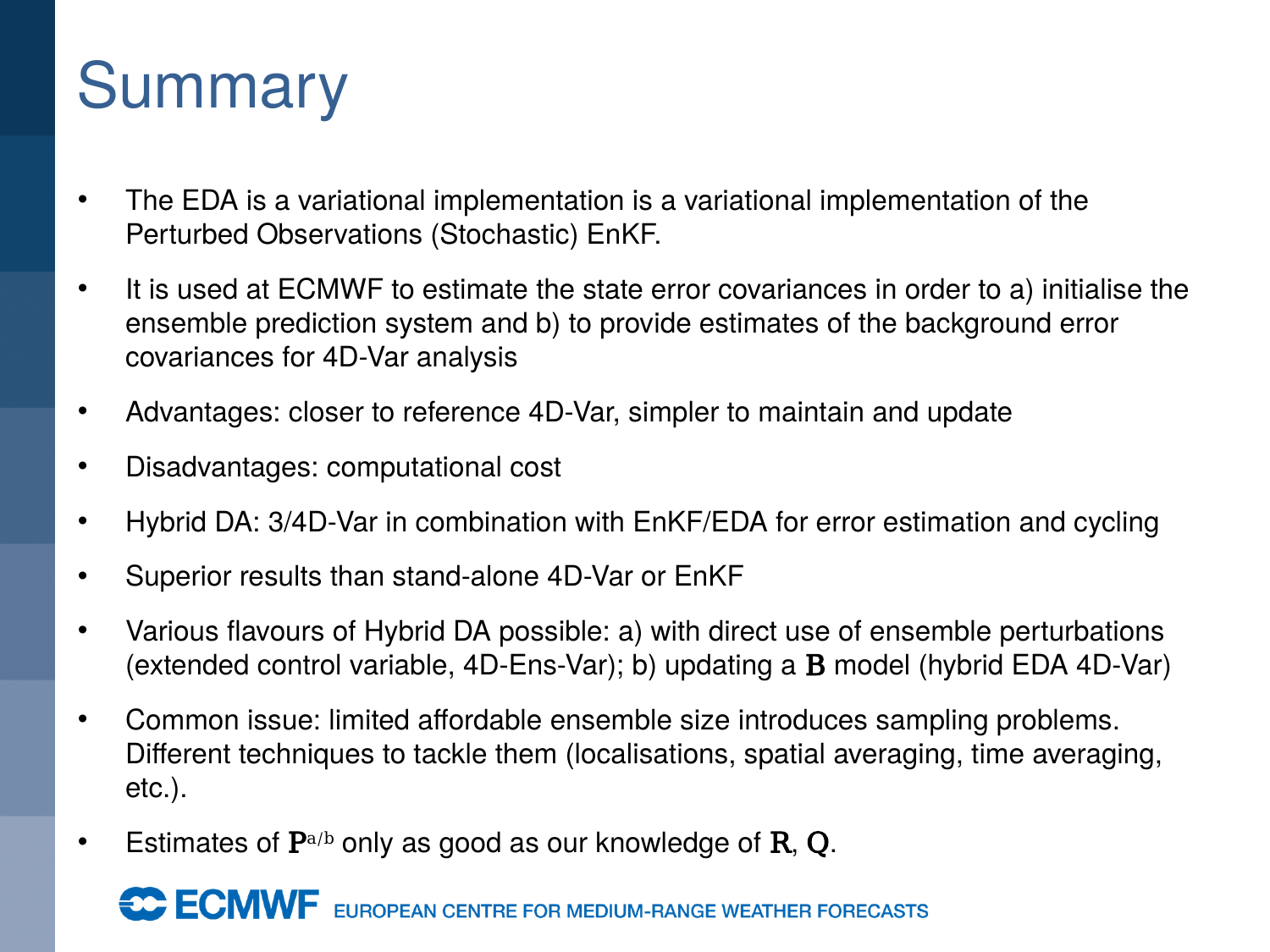

# Summary
The EDA is a variational implementation is a variational implementation of the Perturbed Observations (Stochastic) EnKF.
It is used at ECMWF to estimate the state error covariances in order to a) initialise the ensemble prediction system and b) to provide estimates of the background error covariances for 4D-Var analysis
Advantages: closer to reference 4D-Var, simpler to maintain and update
Disadvantages: computational cost
Hybrid DA: 3/4D-Var in combination with EnKF/EDA for error estimation and cycling
Superior results than stand-alone 4D-Var or EnKF
Various flavours of Hybrid DA possible: a) with direct use of ensemble perturbations (extended control variable, 4D-Ens-Var); b) updating a B model (hybrid EDA 4D-Var)
Common issue: limited affordable ensemble size introduces sampling problems. Different techniques to tackle them (localisations, spatial averaging, time averaging, etc.).
Estimates of Pa/b only as good as our knowledge of R, Q.